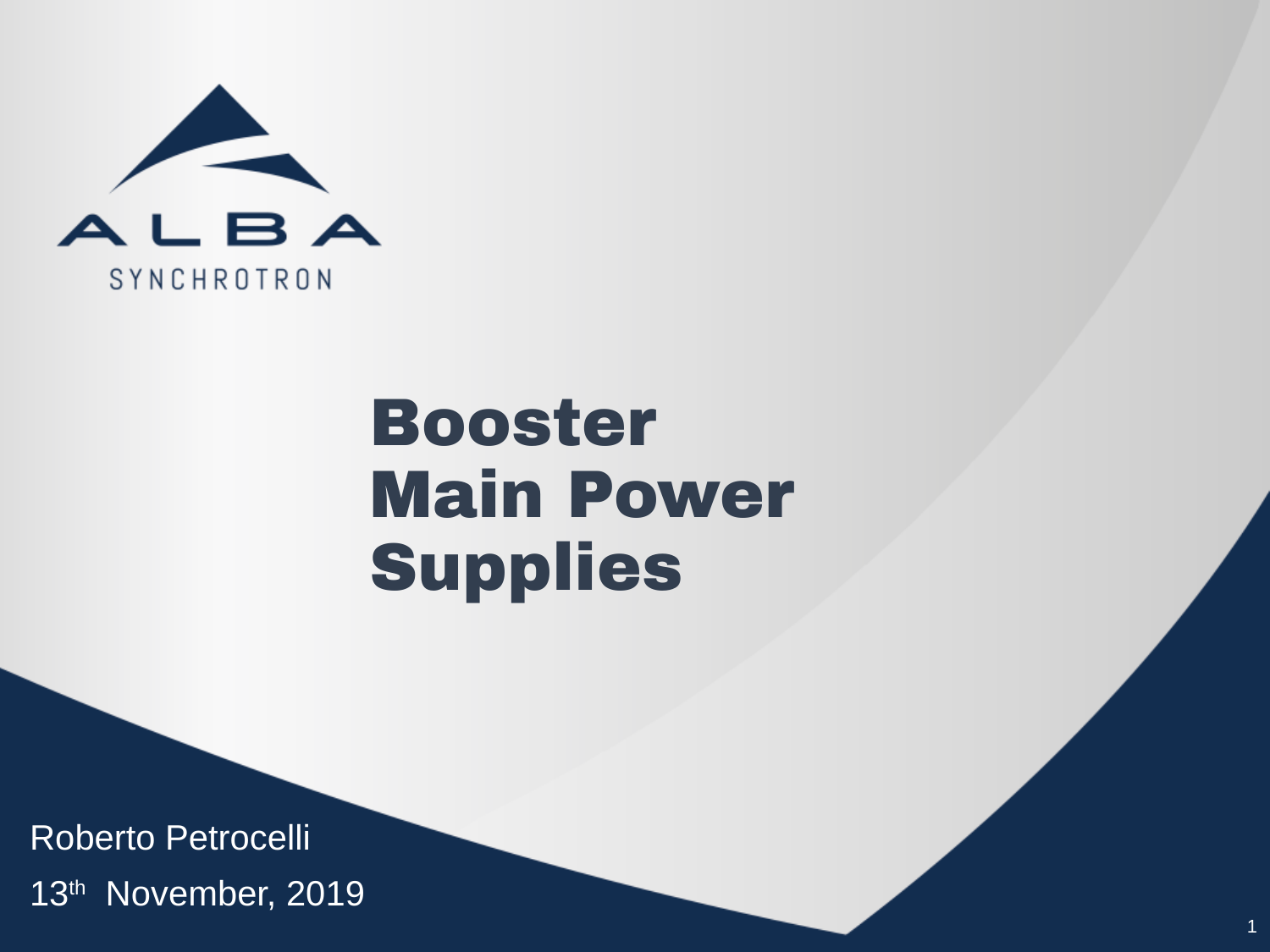

# Booster Main Power Supplies
Roberto Petrocelli
13th  November, 2019
1